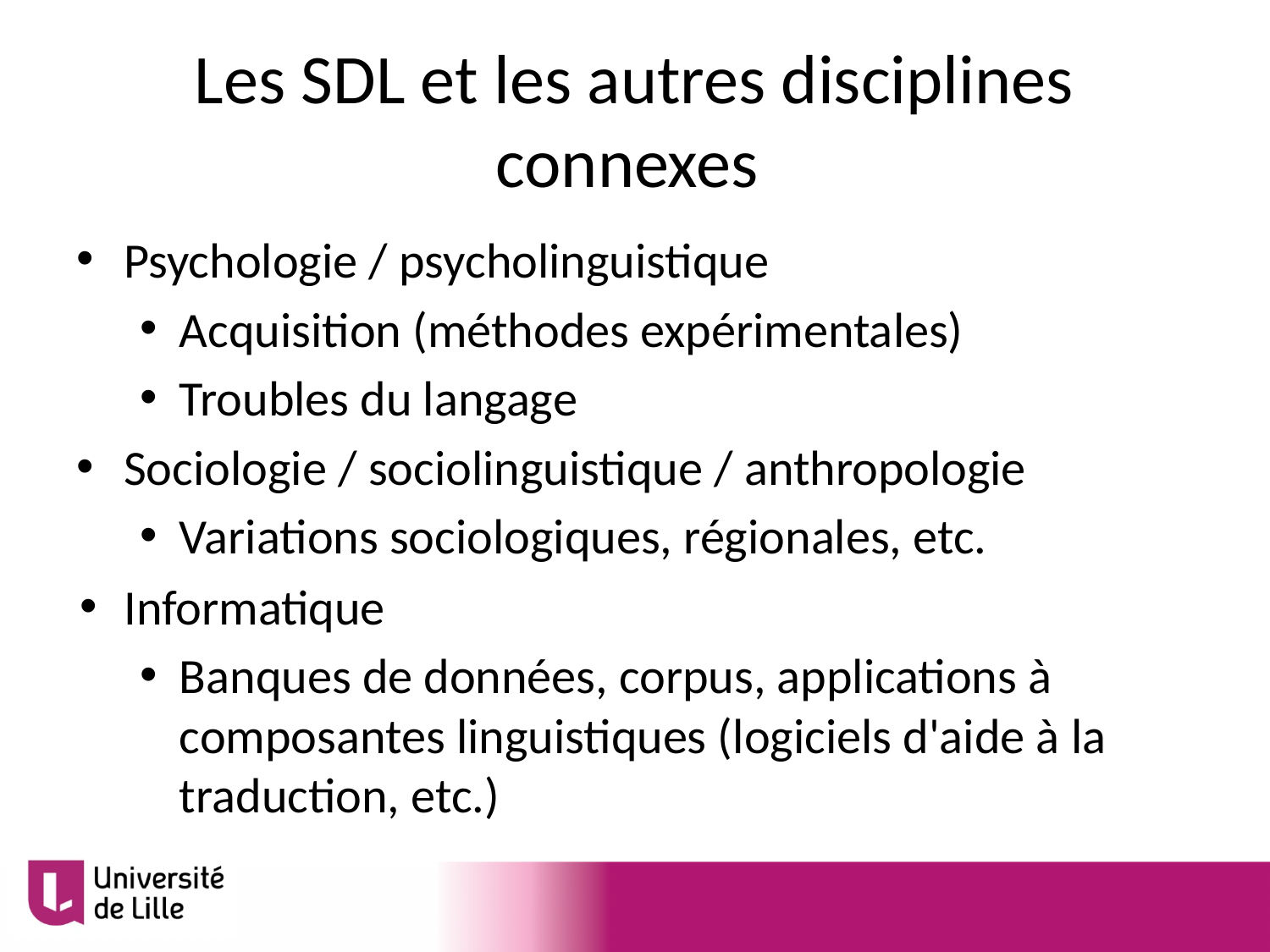

# Les SDL et les autres disciplines connexes
Psychologie / psycholinguistique
Acquisition (méthodes expérimentales)
Troubles du langage
Sociologie / sociolinguistique / anthropologie
Variations sociologiques, régionales, etc.
Informatique
Banques de données, corpus, applications à composantes linguistiques (logiciels d'aide à la traduction, etc.)